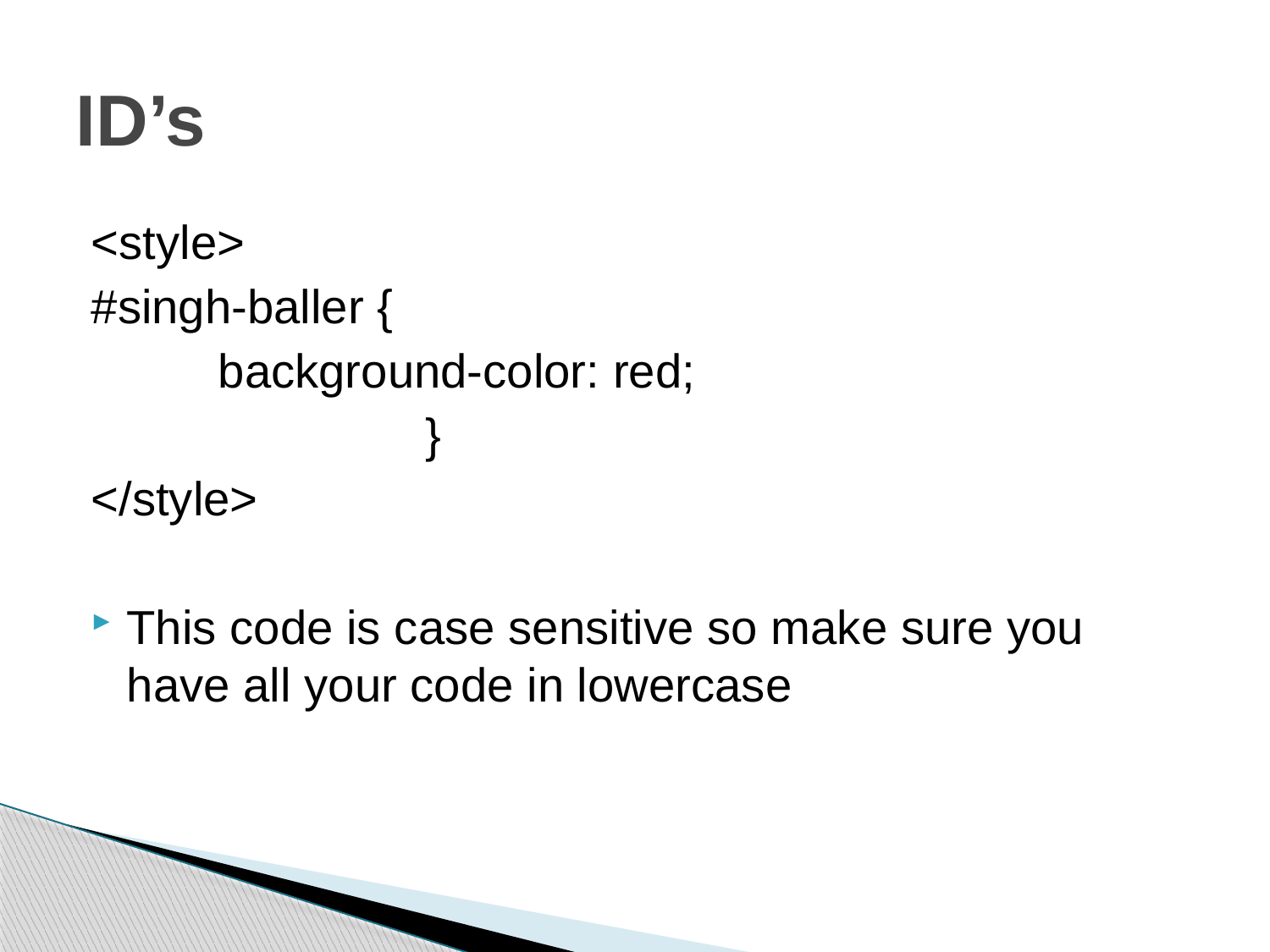

# ID’s
<style>
#singh-baller {
	background-color: red;
		      }
</style>

This code is case sensitive so make sure you have all your code in lowercase